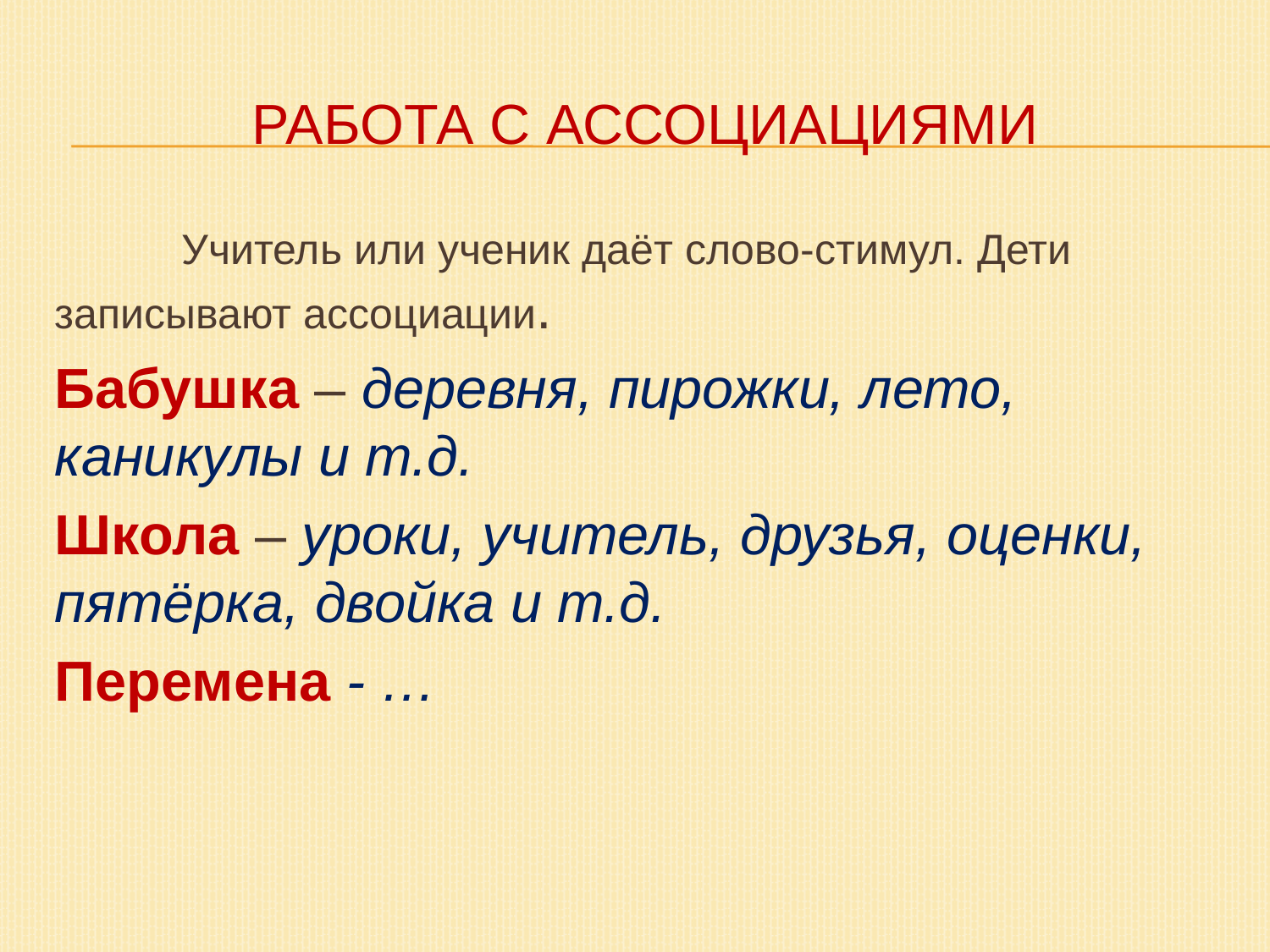

# Работа с ассоциациями
	Учитель или ученик даёт слово-стимул. Дети записывают ассоциации.
Бабушка – деревня, пирожки, лето, каникулы и т.д.
Школа – уроки, учитель, друзья, оценки, пятёрка, двойка и т.д.
Перемена - …